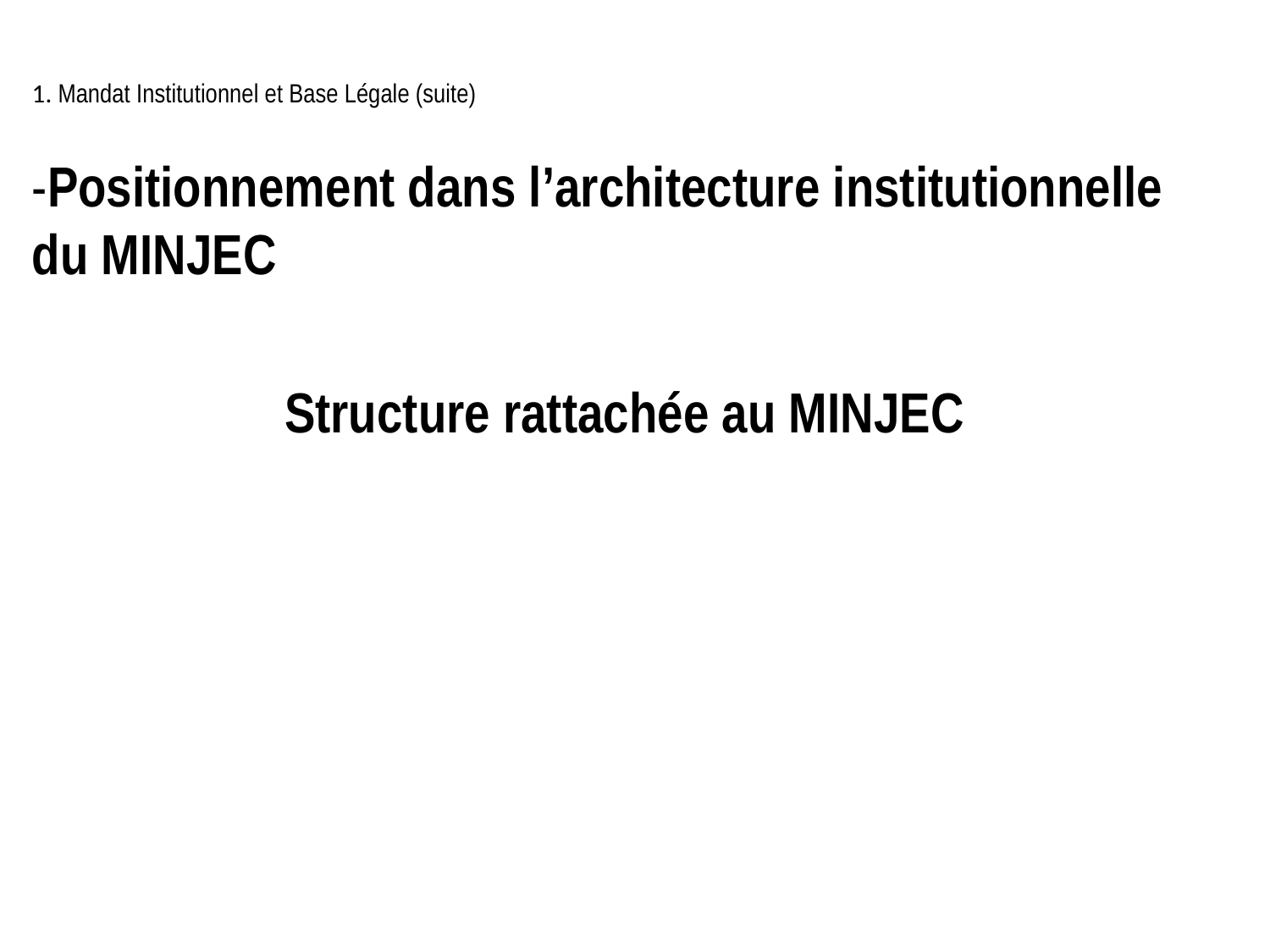

# 1. Mandat Institutionnel et Base Légale (suite)
-Positionnement dans l’architecture institutionnelle du MINJEC

Structure rattachée au MINJEC